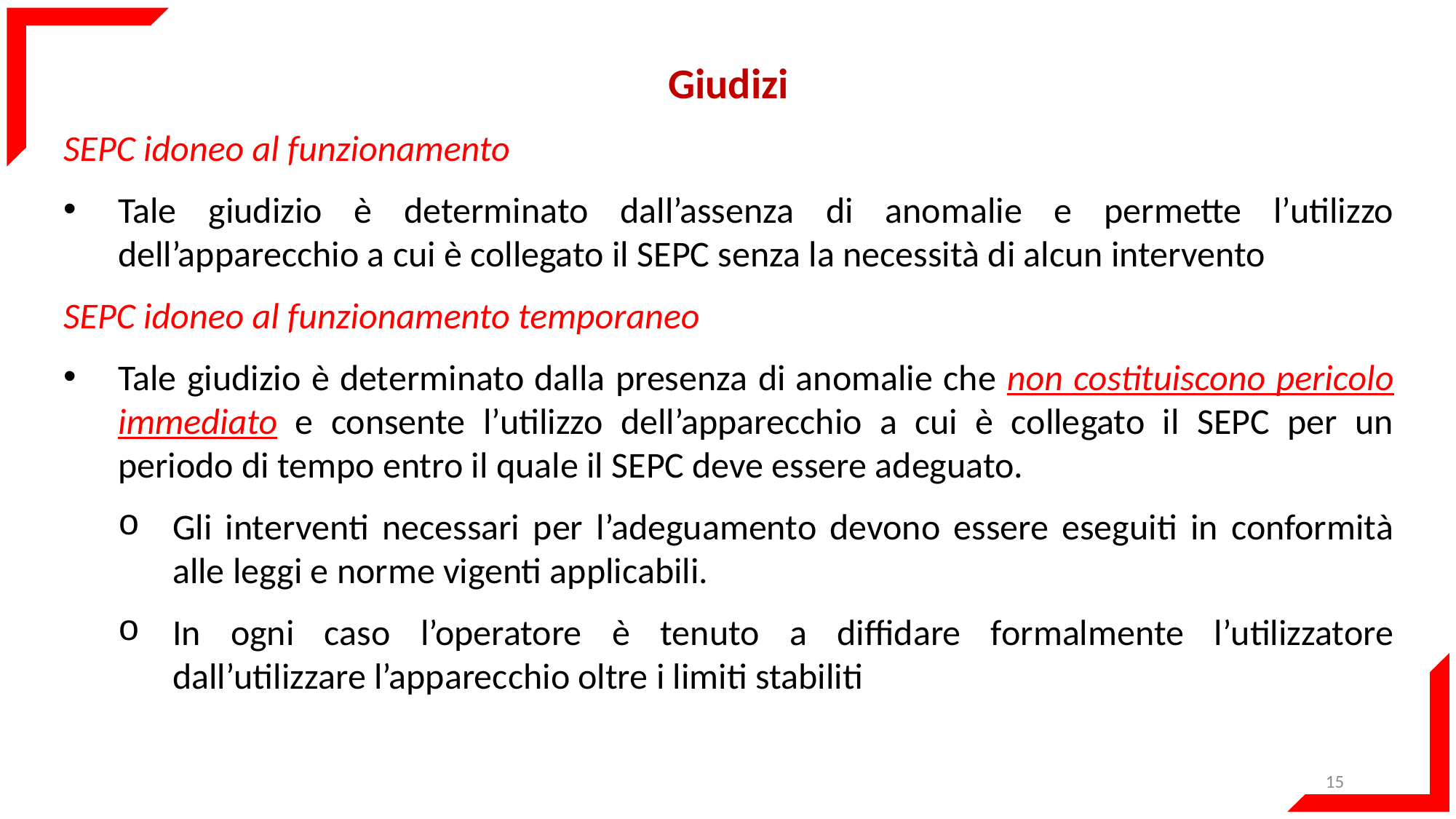

Giudizi
SEPC idoneo al funzionamento
Tale giudizio è determinato dall’assenza di anomalie e permette l’utilizzo dell’apparecchio a cui è collegato il SEPC senza la necessità di alcun intervento
SEPC idoneo al funzionamento temporaneo
Tale giudizio è determinato dalla presenza di anomalie che non costituiscono pericolo immediato e consente l’utilizzo dell’apparecchio a cui è collegato il SEPC per un periodo di tempo entro il quale il SEPC deve essere adeguato.
Gli interventi necessari per l’adeguamento devono essere eseguiti in conformità alle leggi e norme vigenti applicabili.
In ogni caso l’operatore è tenuto a diffidare formalmente l’utilizzatore dall’utilizzare l’apparecchio oltre i limiti stabiliti

15